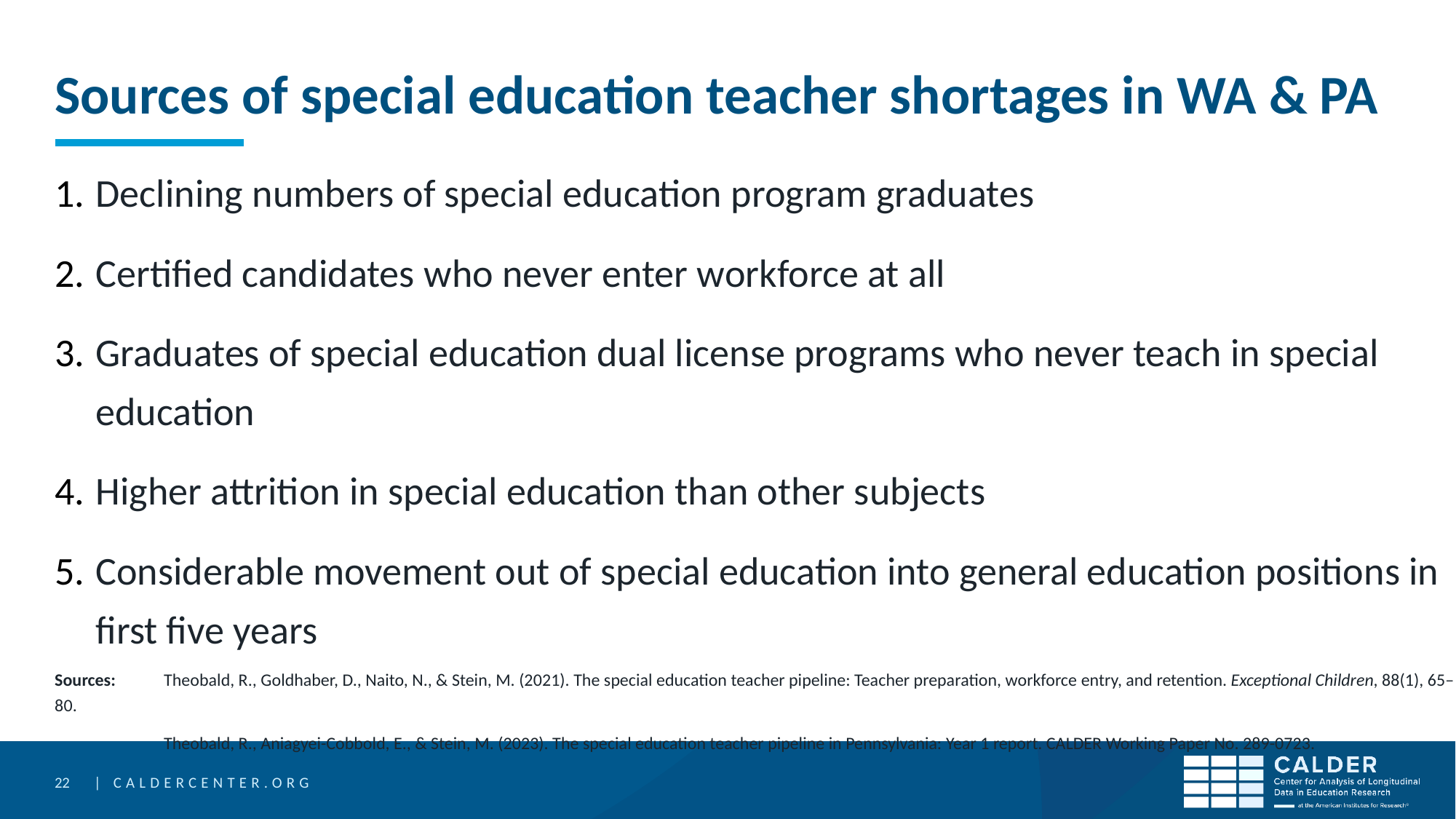

# Sources of special education teacher shortages in WA & PA
Declining numbers of special education program graduates
Certified candidates who never enter workforce at all
Graduates of special education dual license programs who never teach in special education
Higher attrition in special education than other subjects
Considerable movement out of special education into general education positions in first five years
Sources:	Theobald, R., Goldhaber, D., Naito, N., & Stein, M. (2021). The special education teacher pipeline: Teacher preparation, workforce entry, and retention. Exceptional Children, 88(1), 65–80.
	Theobald, R., Aniagyei-Cobbold, E., & Stein, M. (2023). The special education teacher pipeline in Pennsylvania: Year 1 report. CALDER Working Paper No. 289-0723.
22